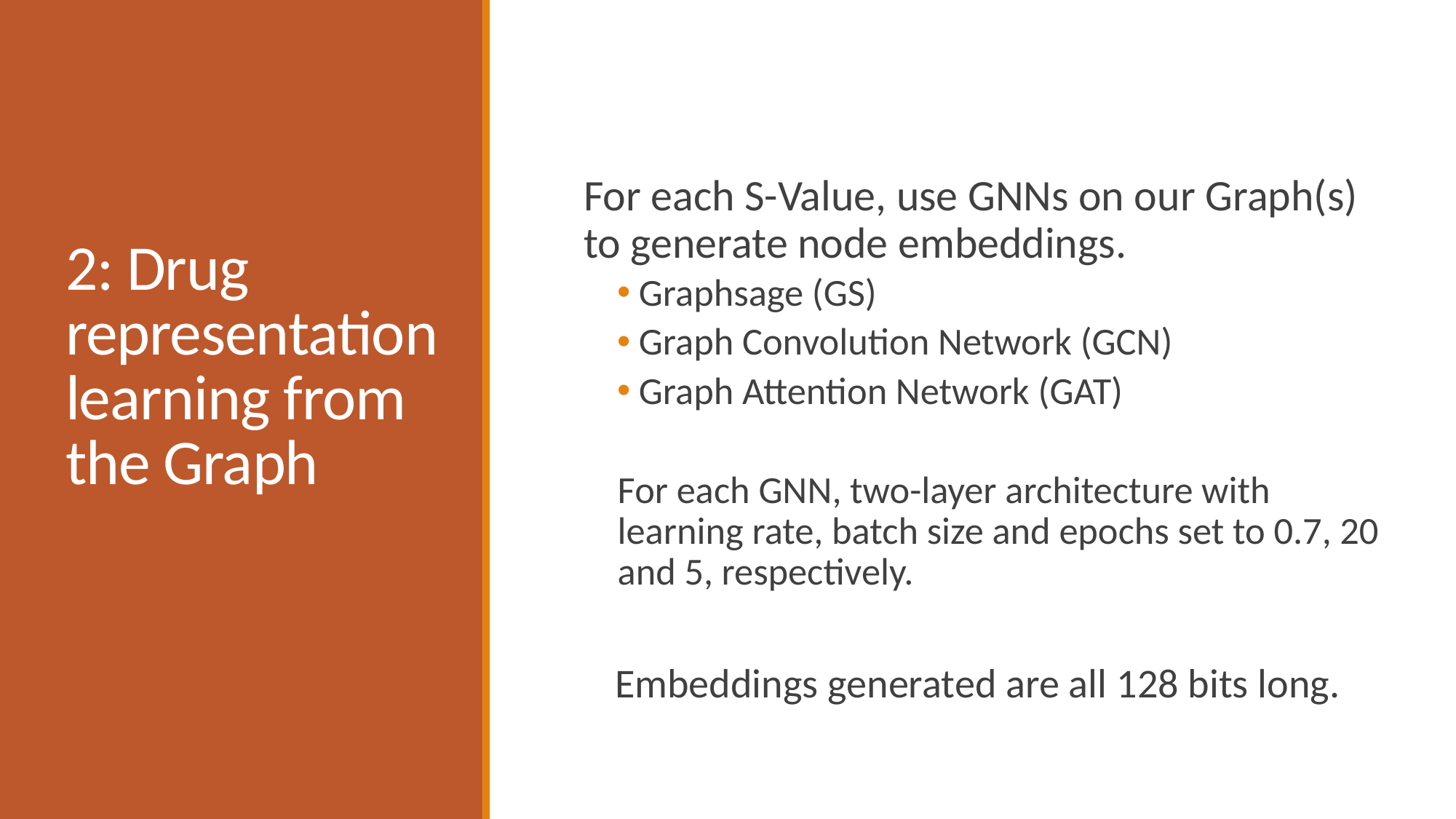

# 2: Drug representation learning from the Graph

For each S-Value, use GNNs on our Graph(s) to generate node embeddings.
Graphsage (GS)
Graph Convolution Network (GCN)
Graph Attention Network (GAT)

For each GNN, two-layer architecture with learning rate, batch size and epochs set to 0.7, 20 and 5, respectively.

  Embeddings generated are all 128 bits long.